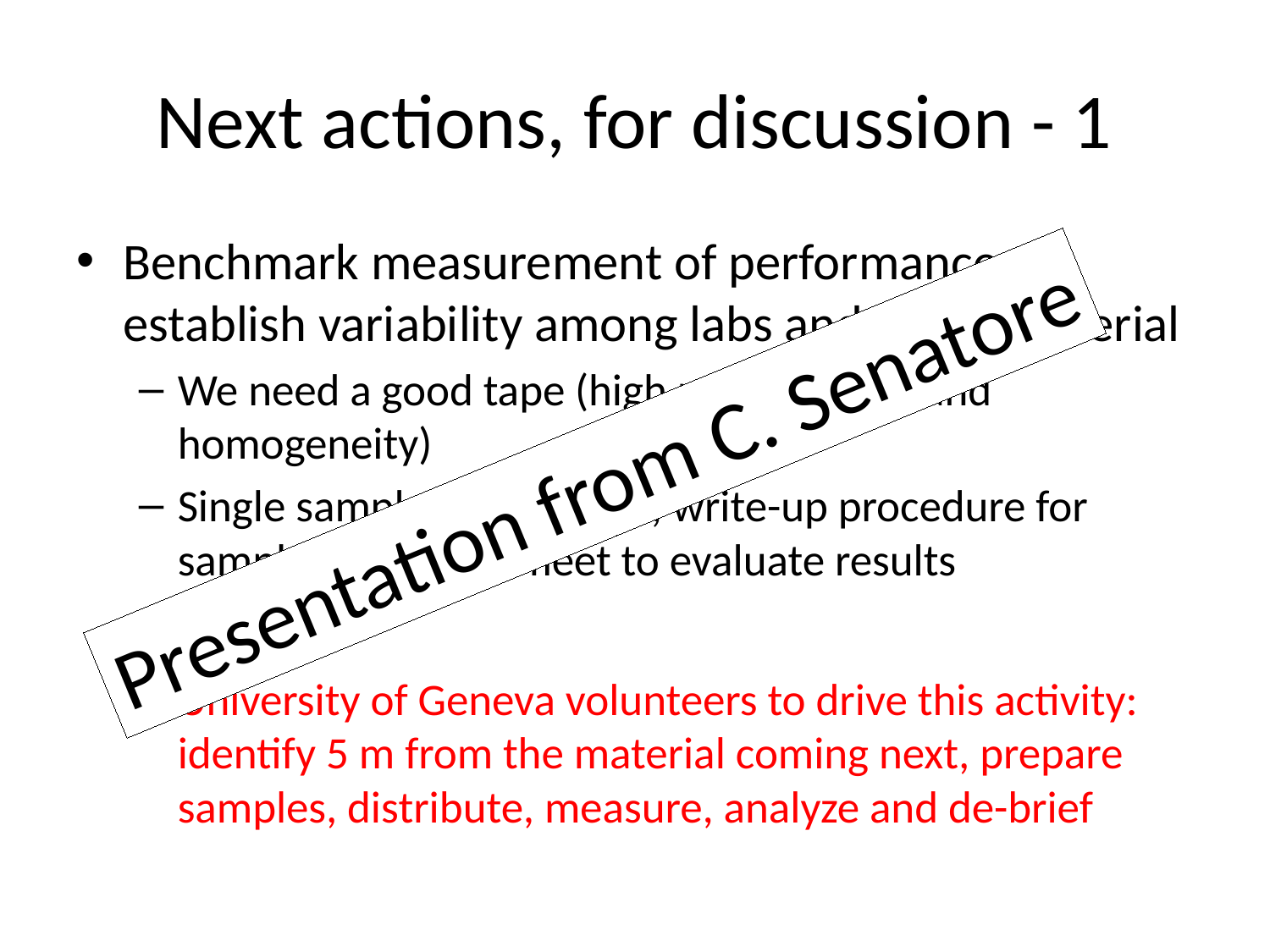

# Next actions, for discussion - 1
Benchmark measurement of performance to establish variability among labs and in the material
We need a good tape (high performance and homogeneity)
Single sample preparation, write-up procedure for sample mounting, meet to evaluate results

University of Geneva volunteers to drive this activity: identify 5 m from the material coming next, prepare samples, distribute, measure, analyze and de-brief
Presentation from C. Senatore